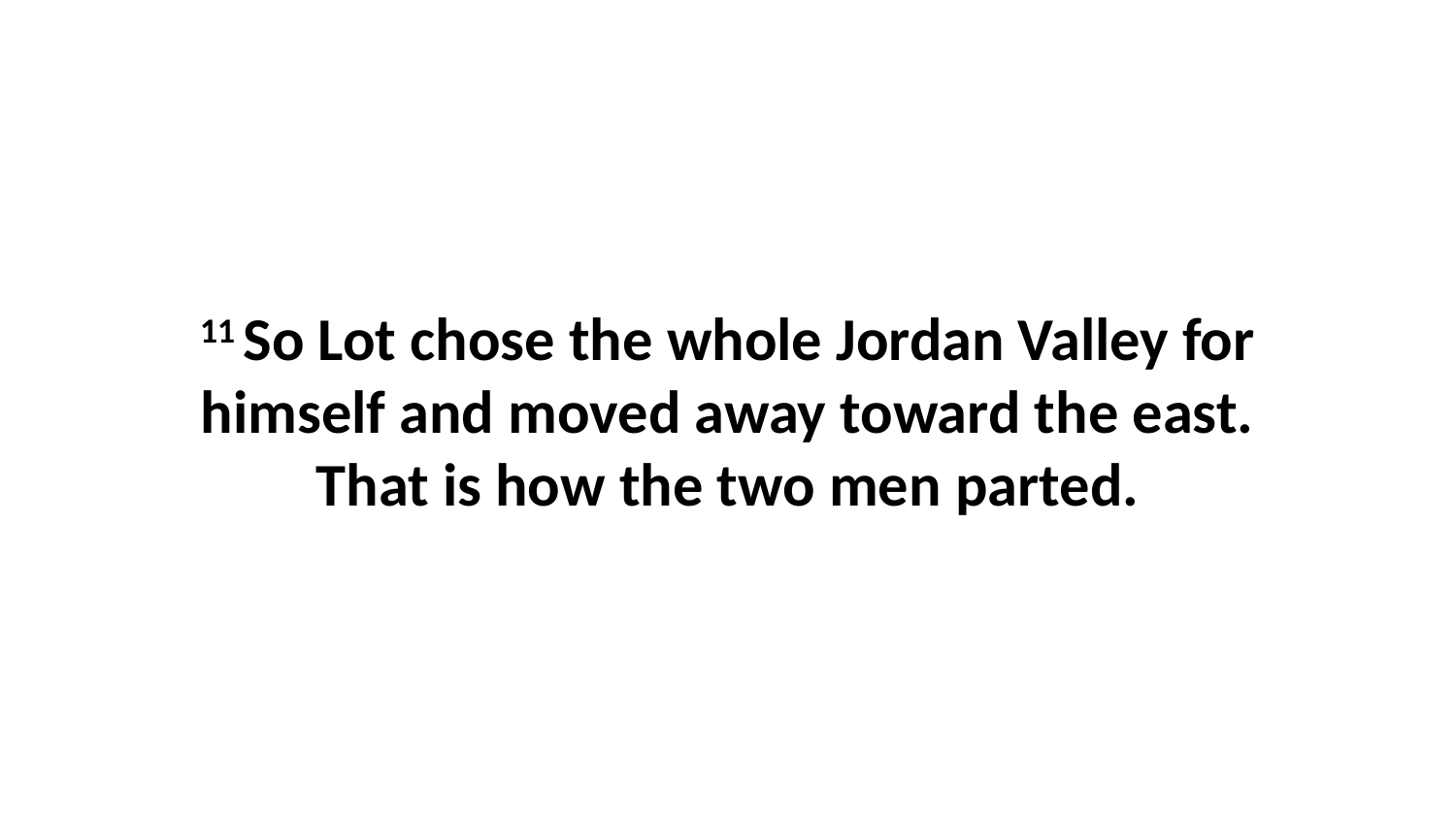

11 So Lot chose the whole Jordan Valley for himself and moved away toward the east. That is how the two men parted.